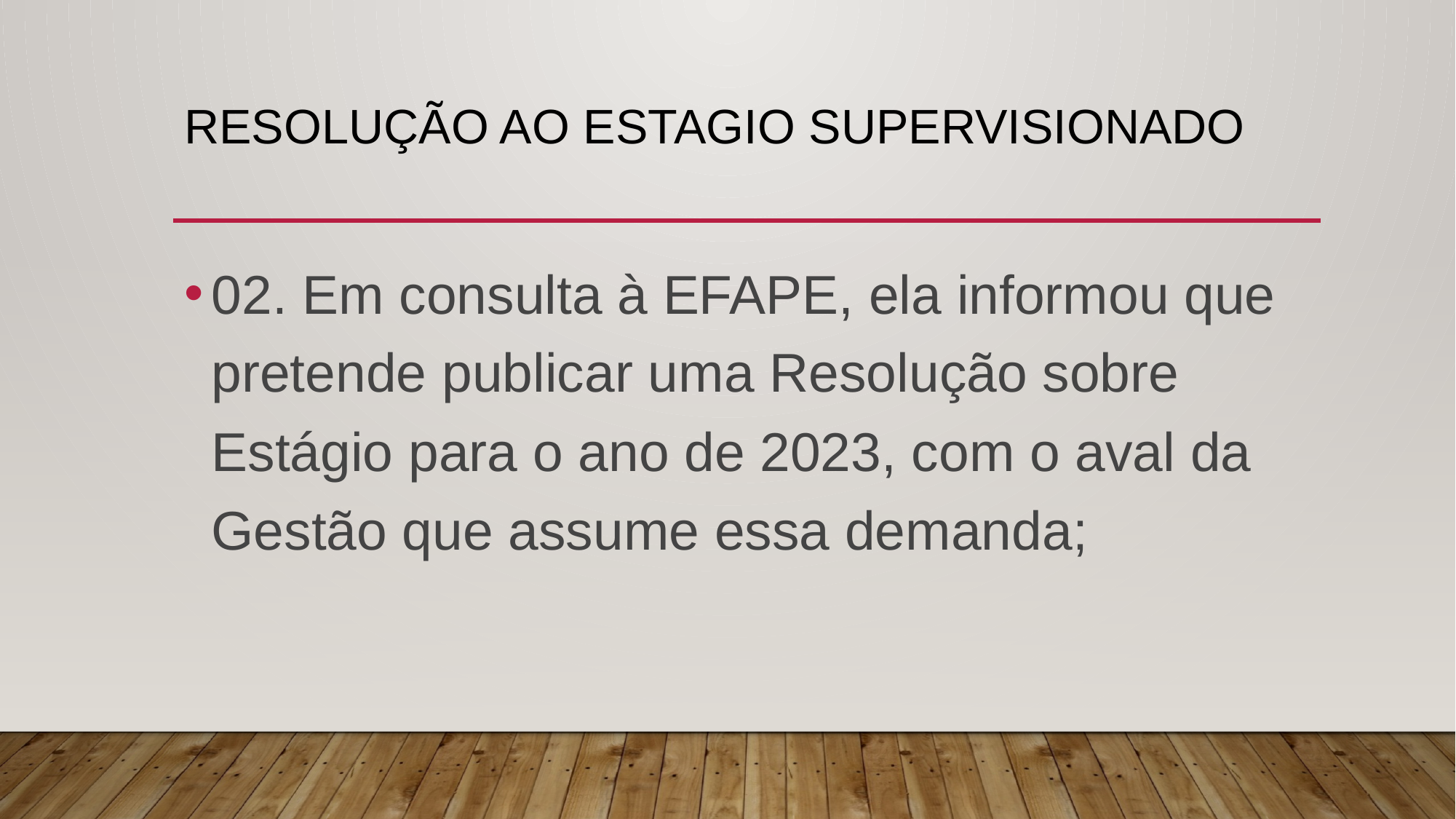

# Resolução ao estagio supervisionado
02. Em consulta à EFAPE, ela informou que pretende publicar uma Resolução sobre Estágio para o ano de 2023, com o aval da Gestão que assume essa demanda;